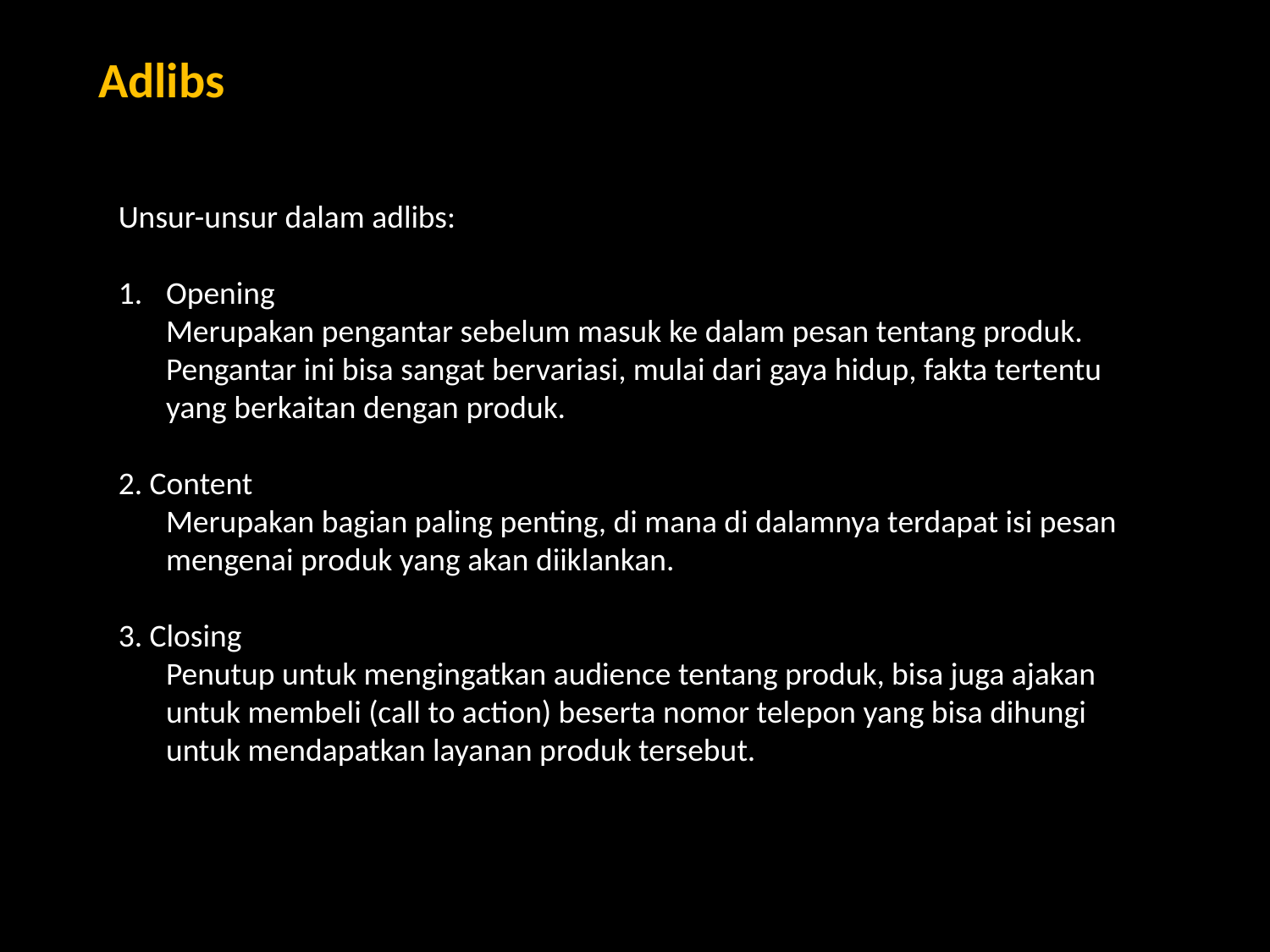

Adlibs

Unsur-unsur dalam adlibs:

Opening
	Merupakan pengantar sebelum masuk ke dalam pesan tentang produk. Pengantar ini bisa sangat bervariasi, mulai dari gaya hidup, fakta tertentu yang berkaitan dengan produk.
2. Content
	Merupakan bagian paling penting, di mana di dalamnya terdapat isi pesan mengenai produk yang akan diiklankan.

3. Closing
	Penutup untuk mengingatkan audience tentang produk, bisa juga ajakan untuk membeli (call to action) beserta nomor telepon yang bisa dihungi untuk mendapatkan layanan produk tersebut.